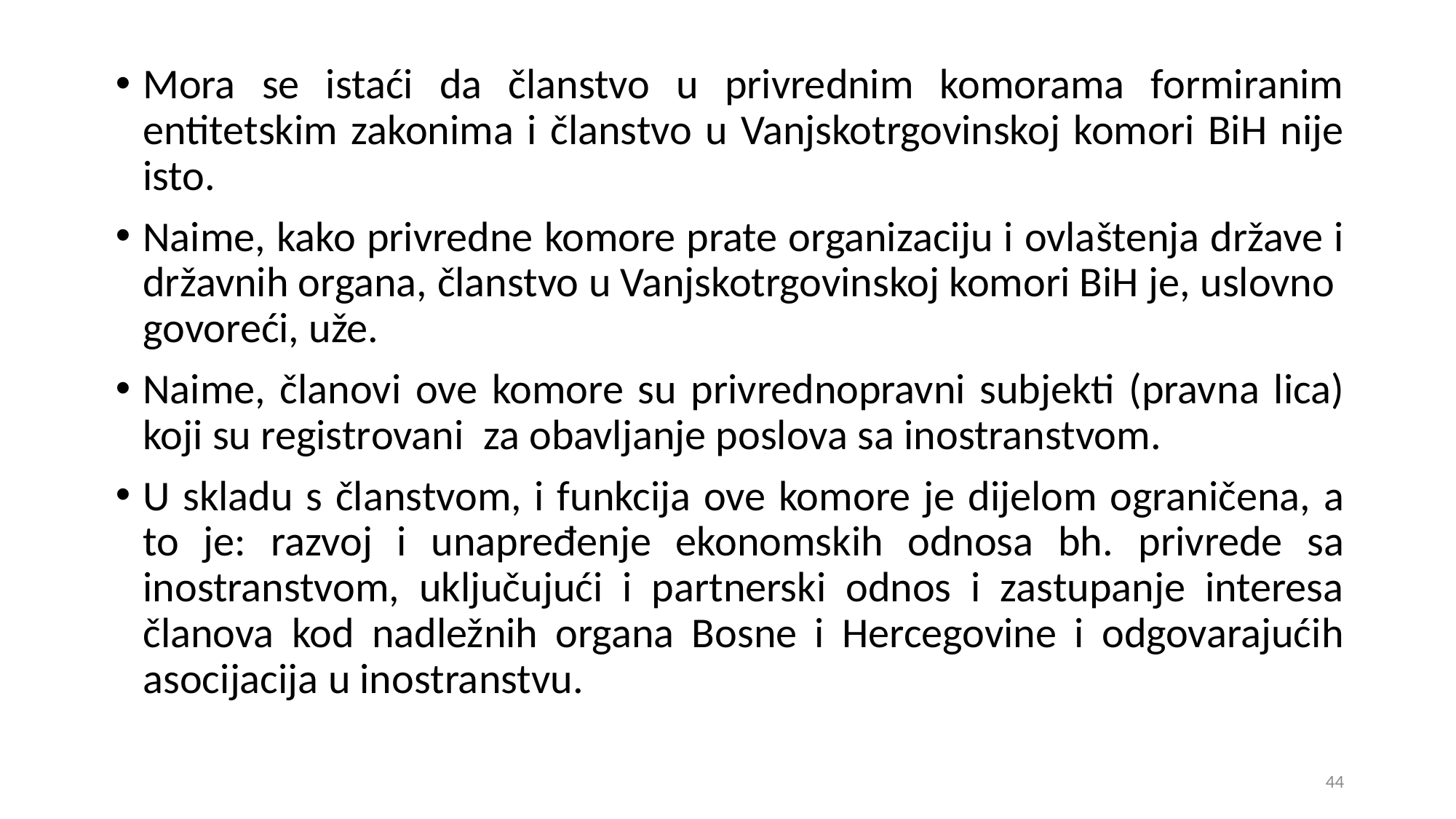

Mora se istaći da članstvo u privrednim komorama formiranim entitetskim zakonima i članstvo u Vanjskotrgovinskoj komori BiH nije isto.
Naime, kako privredne komore prate organizaciju i ovlaštenja države i državnih organa, članstvo u Vanjskotrgovinskoj komori BiH je, uslovno  govoreći, uže.
Naime, članovi ove komore su privrednopravni subjekti (pravna lica) koji su registrovani  za obavljanje poslova sa inostranstvom.
U skladu s članstvom, i funkcija ove komore je dijelom ograničena, a to je: razvoj i unapređenje ekonomskih odnosa bh. privrede sa inostranstvom, uključujući i partnerski odnos i zastupanje interesa članova kod nadležnih organa Bosne i Hercegovine i odgovarajućih asocijacija u inostranstvu.
44